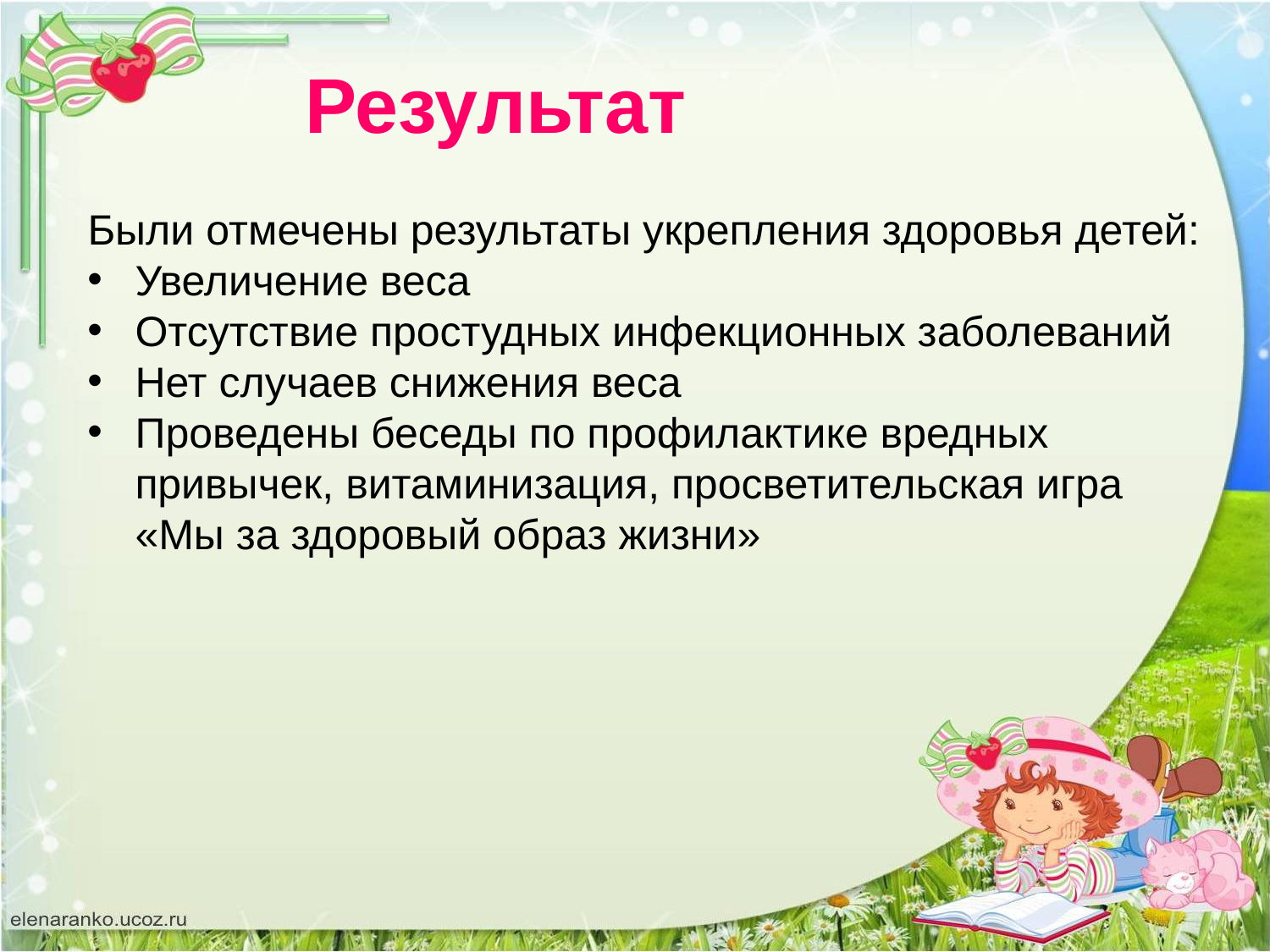

Результат
Были отмечены результаты укрепления здоровья детей:
Увеличение веса
Отсутствие простудных инфекционных заболеваний
Нет случаев снижения веса
Проведены беседы по профилактике вредных привычек, витаминизация, просветительская игра «Мы за здоровый образ жизни»